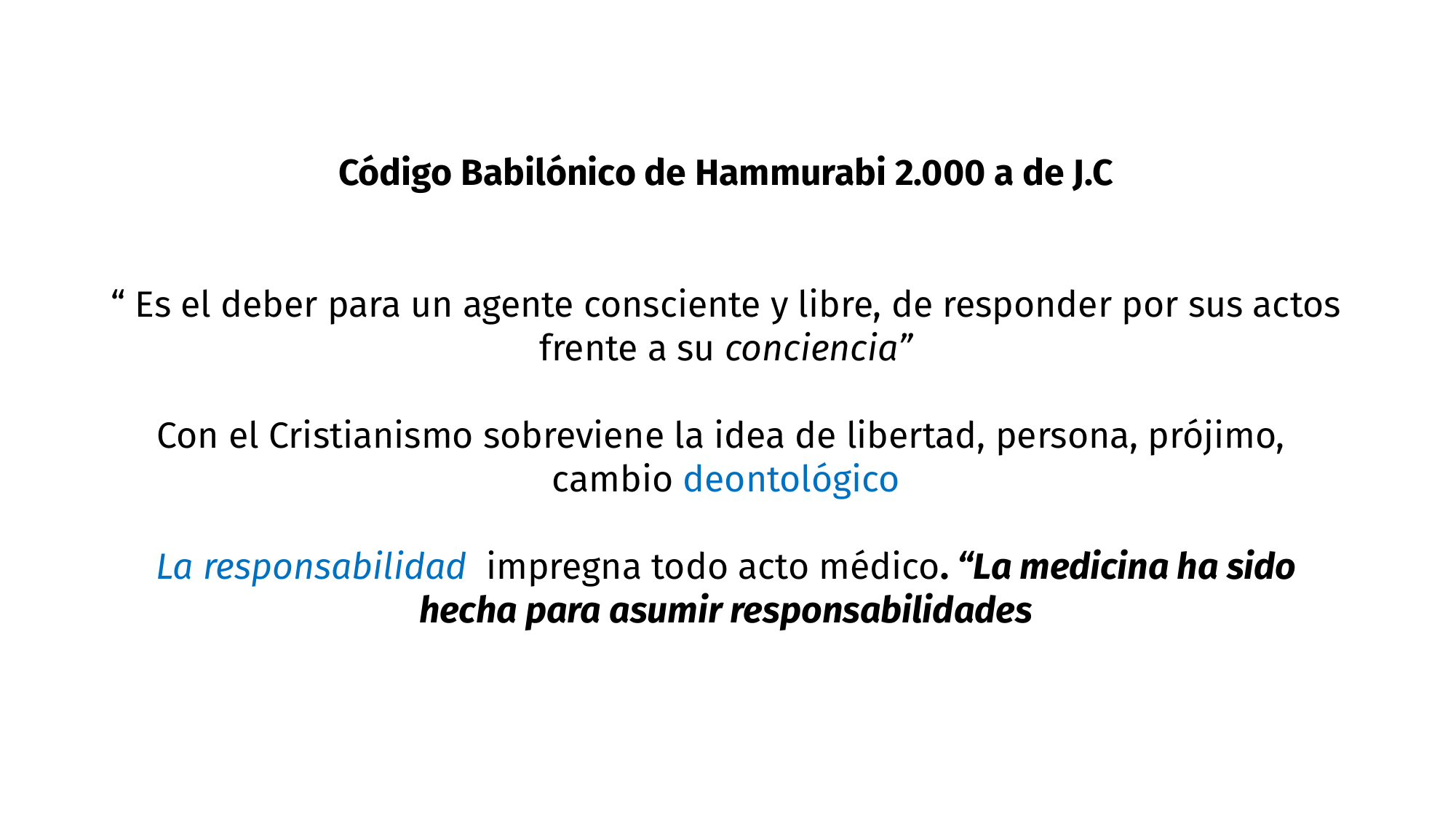

Código Babilónico de Hammurabi 2.000 a de J.C
“ Es el deber para un agente consciente y libre, de responder por sus actos frente a su conciencia”
Con el Cristianismo sobreviene la idea de libertad, persona, prójimo,  cambio deontológico

La responsabilidad  impregna todo acto médico. “La medicina ha sido hecha para asumir responsabilidades